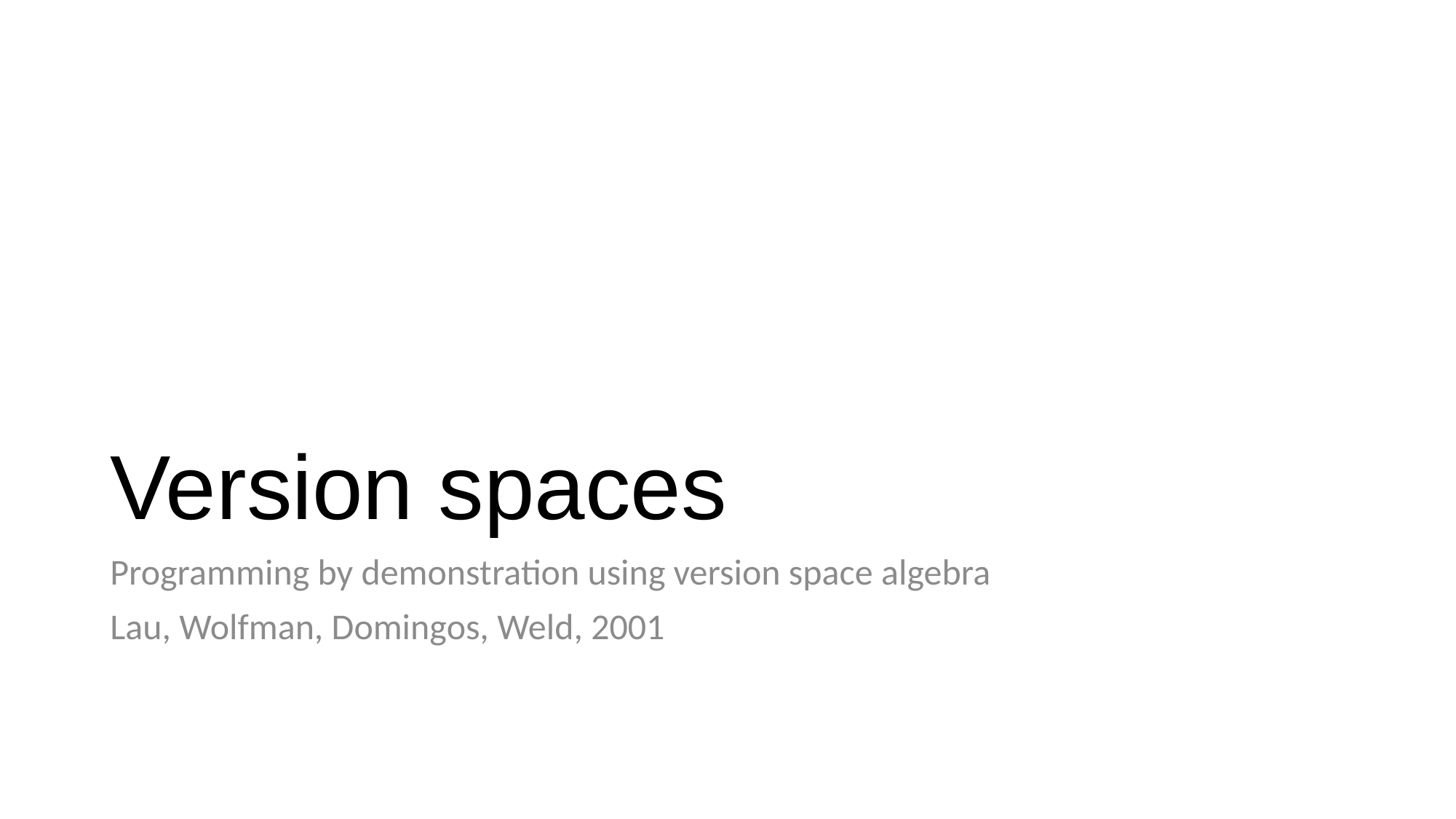

# Version spaces
Programming by demonstration using version space algebra
Lau, Wolfman, Domingos, Weld, 2001